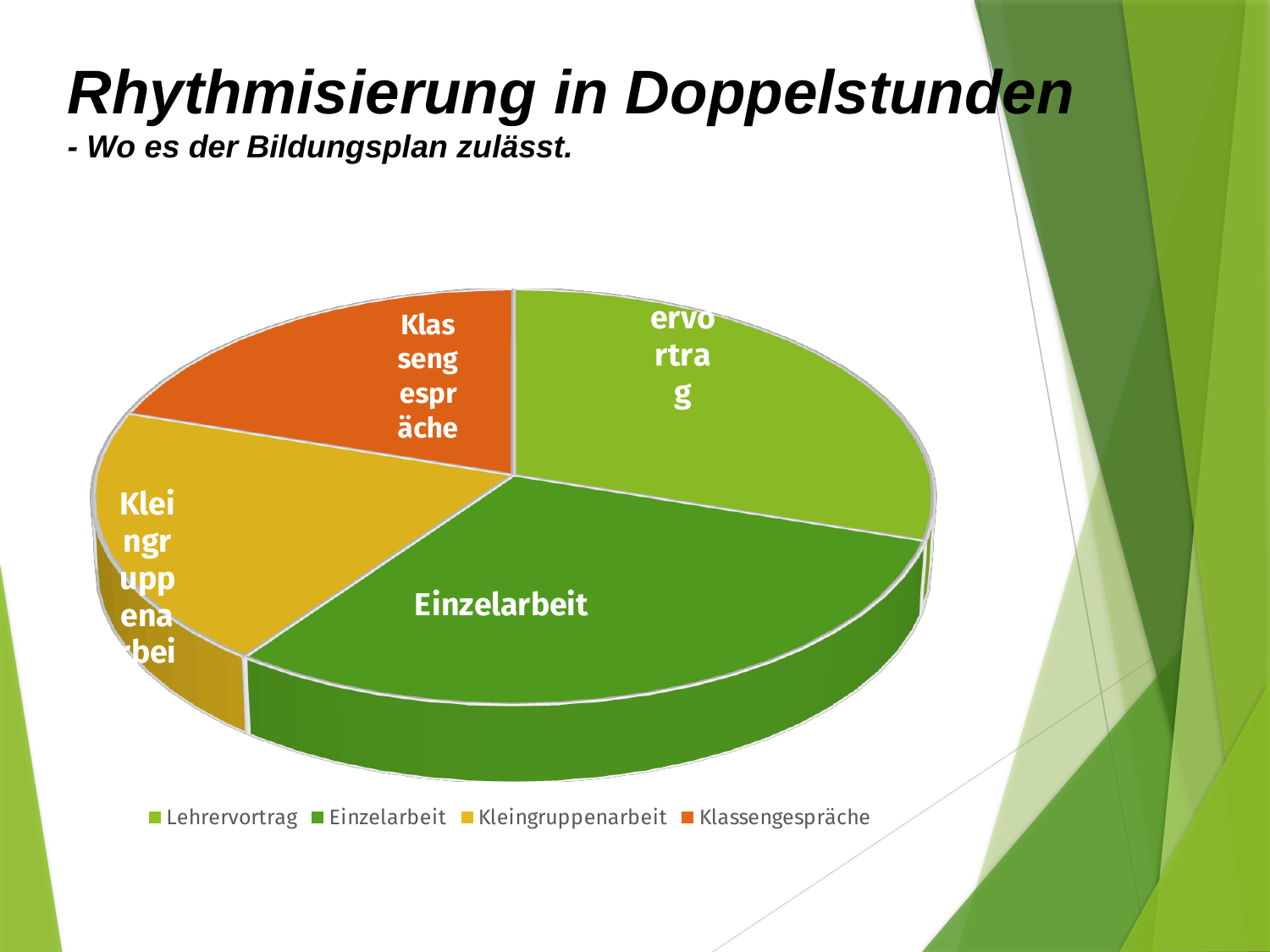

Rhythmisierung in Doppelstunden
- Wo es der Bildungsplan zulässt.

[unsupported chart]